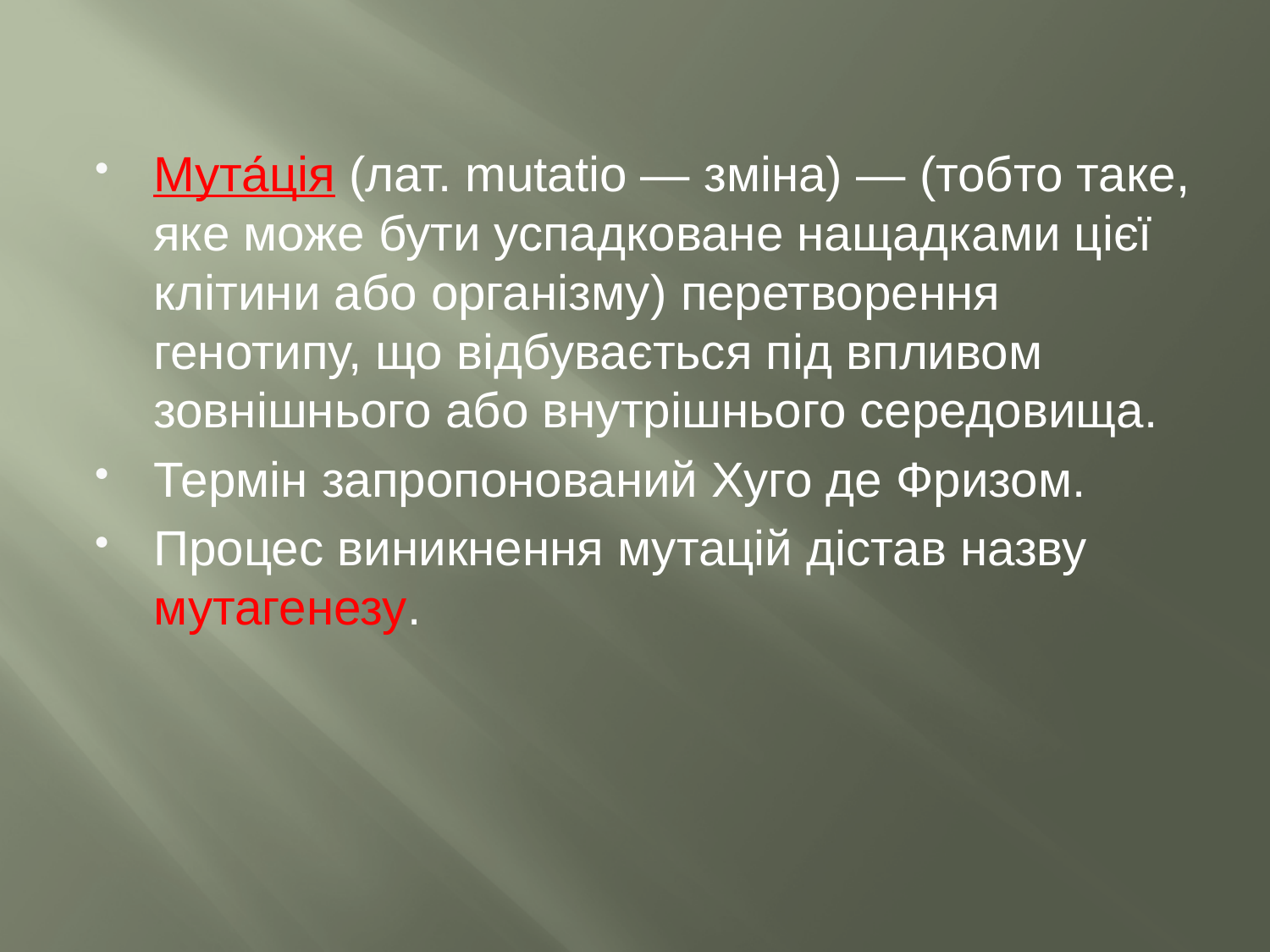

Мута́ція (лат. mutatio — зміна) — (тобто таке, яке може бути успадковане нащадками цієї клітини або організму) перетворення генотипу, що відбувається під впливом зовнішнього або внутрішнього середовища.
Термін запропонований Хуго де Фризом.
Процес виникнення мутацій дістав назву мутагенезу.